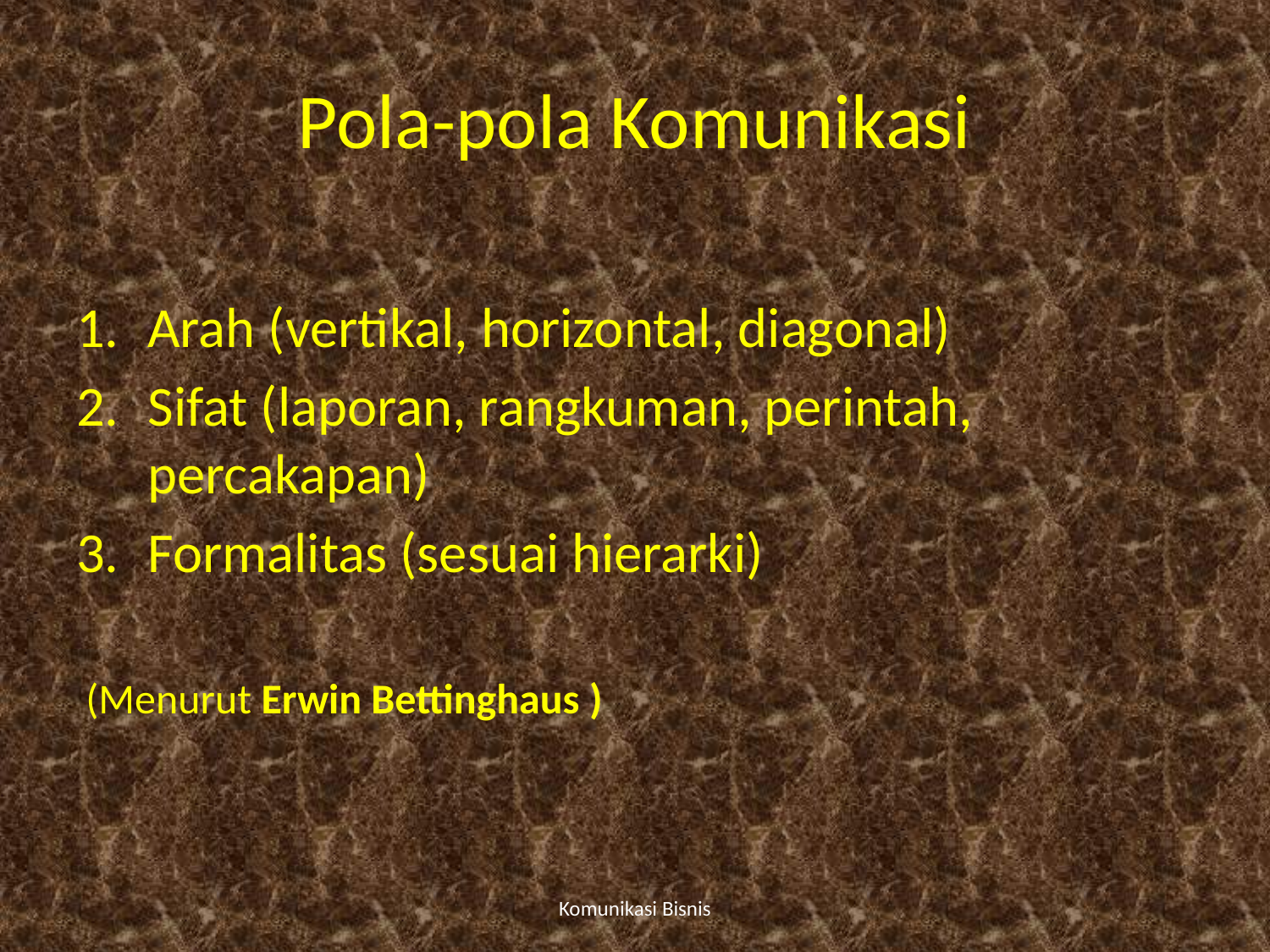

# Pola-pola Komunikasi

Arah (vertikal, horizontal, diagonal)
Sifat (laporan, rangkuman, perintah, percakapan)
Formalitas (sesuai hierarki)

 (Menurut Erwin Bettinghaus )

Komunikasi Bisnis